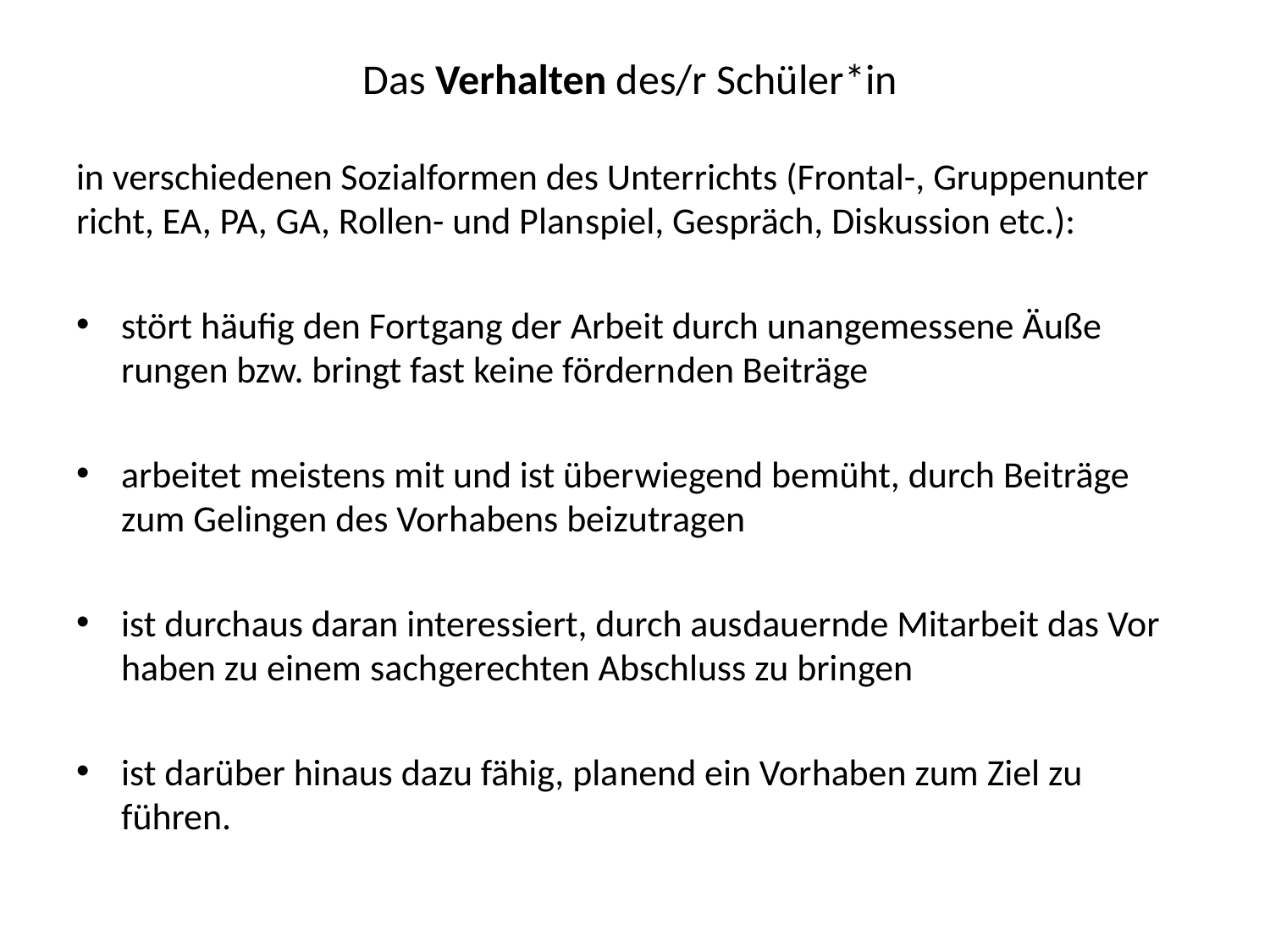

# Das Ver­halten des/r Schü­ler*in
in ver­schie­denen Sozial­formen des Unter­richts (Fron­tal-, Grup­pen­unter­richt, EA, PA, GA, Rollen- und Plan­spiel, Ge­spräch, Dis­kus­sion etc.):

stört häufig den Fort­gang der Arbeit durch un­an­gemes­sene Äuße­rungen bzw. bringt fast keine fördern­den Bei­träge

arbei­tet meis­tens mit und ist über­wie­gend be­müht, durch Bei­träge zum Ge­lingen des Vor­habens bei­zu­tragen

ist durch­aus daran interes­siert, durch aus­dau­ernde Mit­arbeit das Vor­haben zu einem sach­gerech­ten Ab­schluss zu brin­gen

ist da­rüber hinaus dazu fähig, pla­nend ein Vor­haben zum Ziel zu führen.